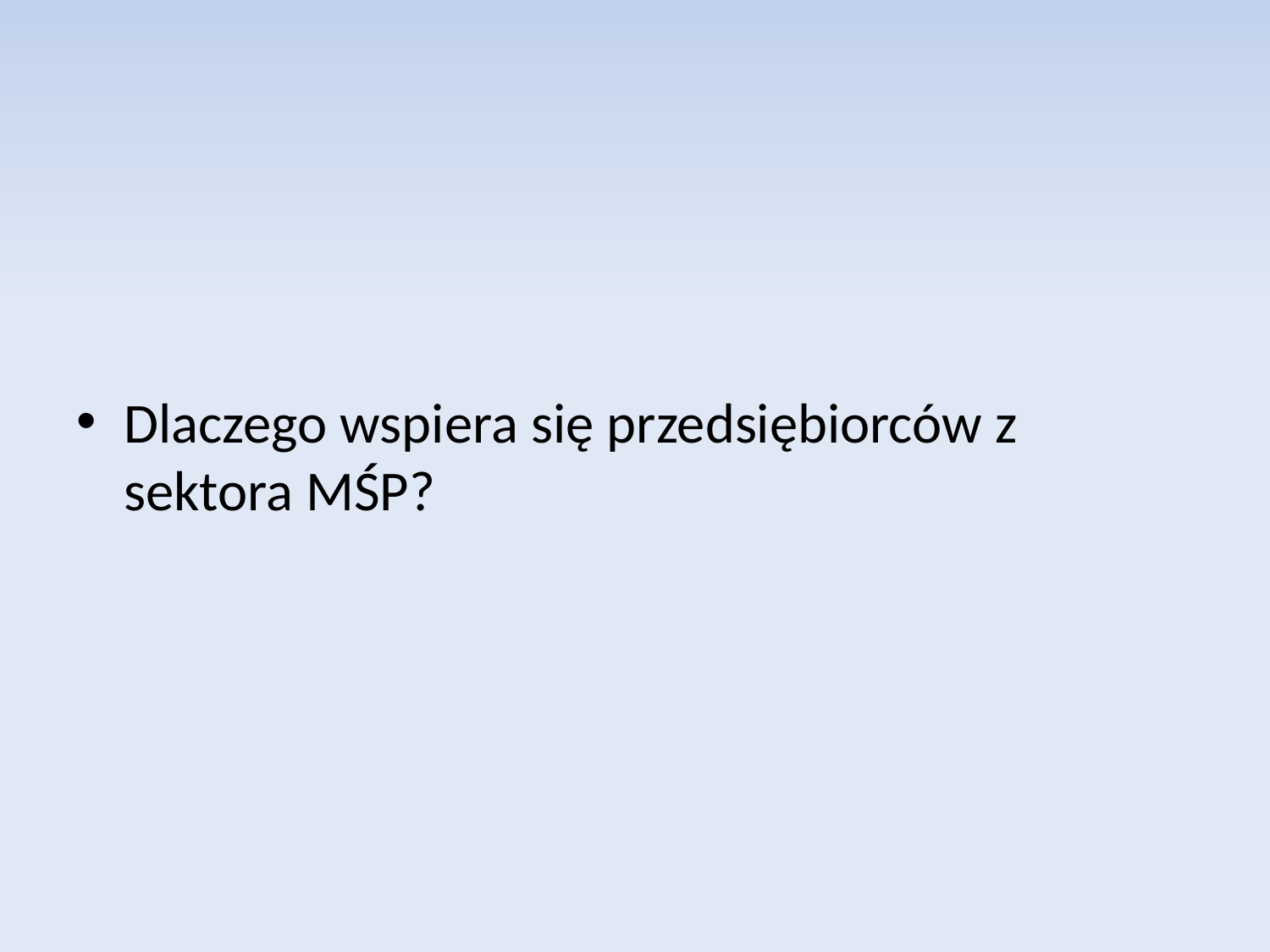

Dlaczego wspiera się przedsiębiorców z sektora MŚP?